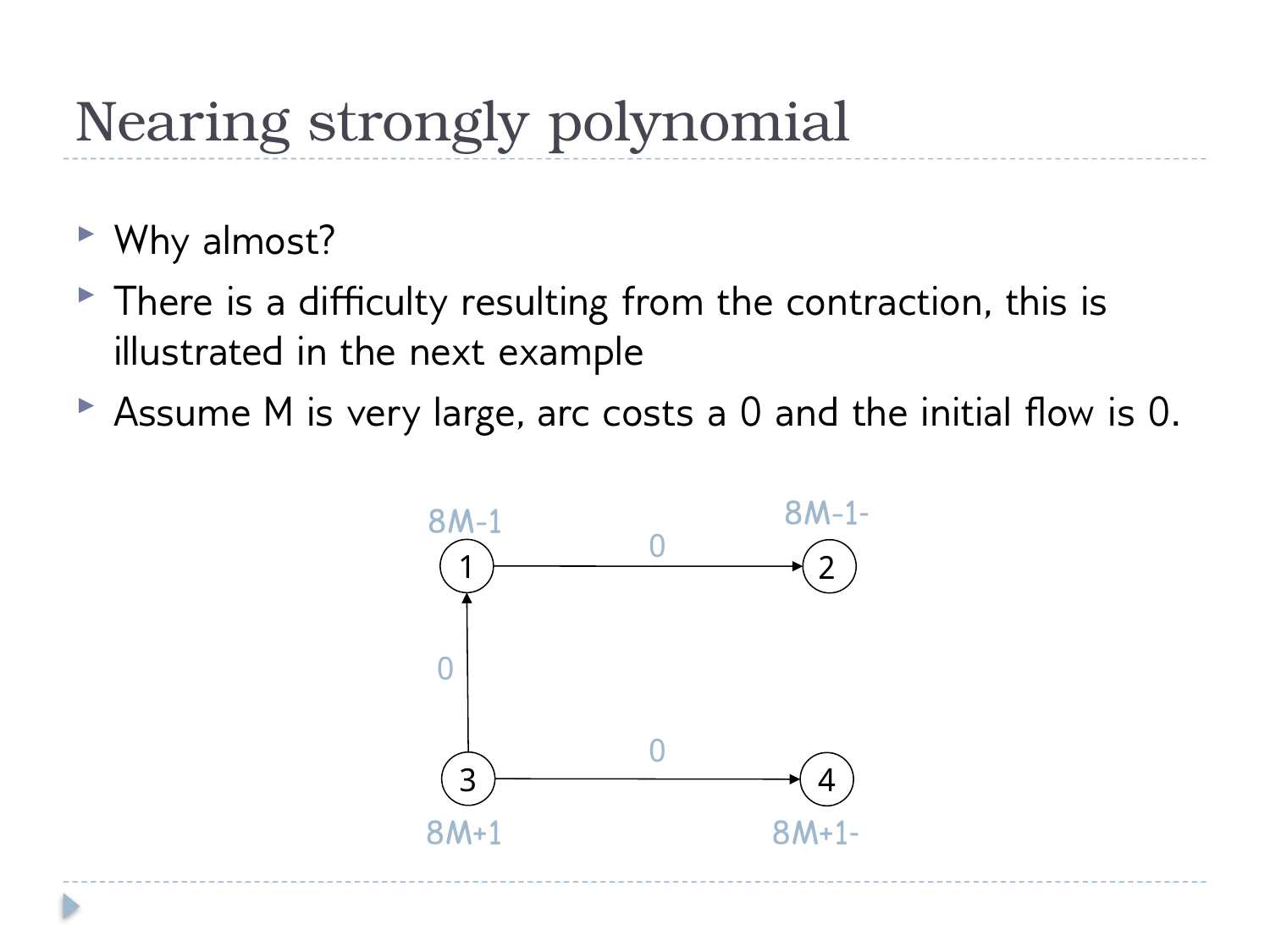

# Nearing strongly polynomial
Why almost?
There is a difficulty resulting from the contraction, this is illustrated in the next example
Assume M is very large, arc costs a 0 and the initial flow is 0.

-8M-1
8M-1
0
1
2
0
0
3
4
8M+1
-8M+1